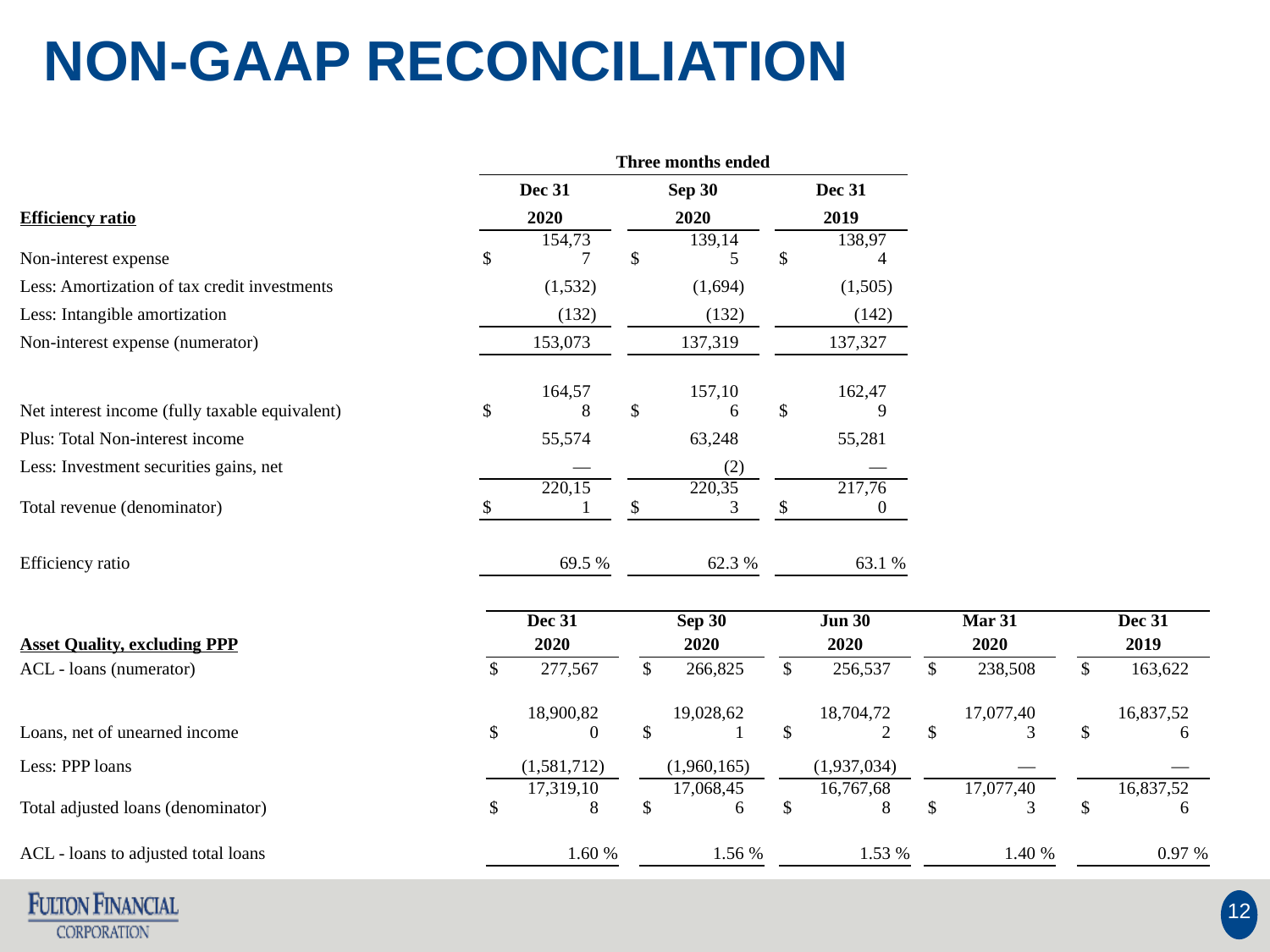

NON-GAAP RECONCILIATION
|  |  | Three months ended |  |  |  |  |  |  |  |  |  |  |
| --- | --- | --- | --- | --- | --- | --- | --- | --- | --- | --- | --- | --- |
|  |  | Dec 31 |  |  |  | Sep 30 |  |  |  | Dec 31 |  |  |
| Efficiency ratio |  | 2020 |  |  |  | 2020 |  |  |  | 2019 |  |  |
| Non-interest expense |  | $ | 154,737 |  |  | $ | 139,145 |  |  | $ | 138,974 |  |
| Less: Amortization of tax credit investments |  | (1,532 |  | ) |  | (1,694 |  | ) |  | (1,505 |  | ) |
| Less: Intangible amortization |  | (132 |  | ) |  | (132 |  | ) |  | (142 |  | ) |
| Non-interest expense (numerator) |  | 153,073 |  |  |  | 137,319 |  |  |  | 137,327 |  |  |
|  |  |  |  |  |  |  |  |  |  |  |  |  |
| Net interest income (fully taxable equivalent) |  | $ | 164,578 |  |  | $ | 157,106 |  |  | $ | 162,479 |  |
| Plus: Total Non-interest income |  | 55,574 |  |  |  | 63,248 |  |  |  | 55,281 |  |  |
| Less: Investment securities gains, net |  | — |  |  |  | (2 |  | ) |  | — |  |  |
| Total revenue (denominator) |  | $ | 220,151 |  |  | $ | 220,353 |  |  | $ | 217,760 |  |
|  |  |  |  |  |  |  |  |  |  |  |  |  |
| Efficiency ratio |  | 69.5 |  | % |  | 62.3 |  | % |  | 63.1 |  | % |
|  |  |  |  |  |  |  |  |  |  |  |  |  |  |  |  |  |  |  |  |
| --- | --- | --- | --- | --- | --- | --- | --- | --- | --- | --- | --- | --- | --- | --- | --- | --- | --- | --- | --- |
|  | Dec 31 |  |  |  | Sep 30 |  |  |  | Jun 30 |  |  |  | Mar 31 |  |  |  | Dec 31 |  |  |
| Asset Quality, excluding PPP | 2020 |  |  |  | 2020 |  |  |  | 2020 |  |  |  | 2020 |  |  |  | 2019 |  |  |
| ACL - loans (numerator) | $ | 277,567 |  |  | $ | 266,825 |  |  | $ | 256,537 |  |  | $ | 238,508 |  |  | $ | 163,622 |  |
|  |  |  |  |  |  |  |  |  |  |  |  |  |  |  |  |  |  |  |  |
| Loans, net of unearned income | $ | 18,900,820 |  |  | $ | 19,028,621 |  |  | $ | 18,704,722 |  |  | $ | 17,077,403 |  |  | $ | 16,837,526 |  |
| Less: PPP loans | (1,581,712 |  | ) |  | (1,960,165 |  | ) |  | (1,937,034 |  | ) |  | — |  |  |  | — |  |  |
| Total adjusted loans (denominator) | $ | 17,319,108 |  |  | $ | 17,068,456 |  |  | $ | 16,767,688 |  |  | $ | 17,077,403 |  |  | $ | 16,837,526 |  |
|  |  |  |  |  |  |  |  |  |  |  |  |  |  |  |  |  |  |  |  |
| ACL - loans to adjusted total loans | 1.60 |  | % |  | 1.56 |  | % |  | 1.53 |  | % |  | 1.40 |  | % |  | 0.97 |  | % |
|  |  |  |  |  |  |  |  |  |  |  |  |  |  |  |  |  |  |  |  |
12